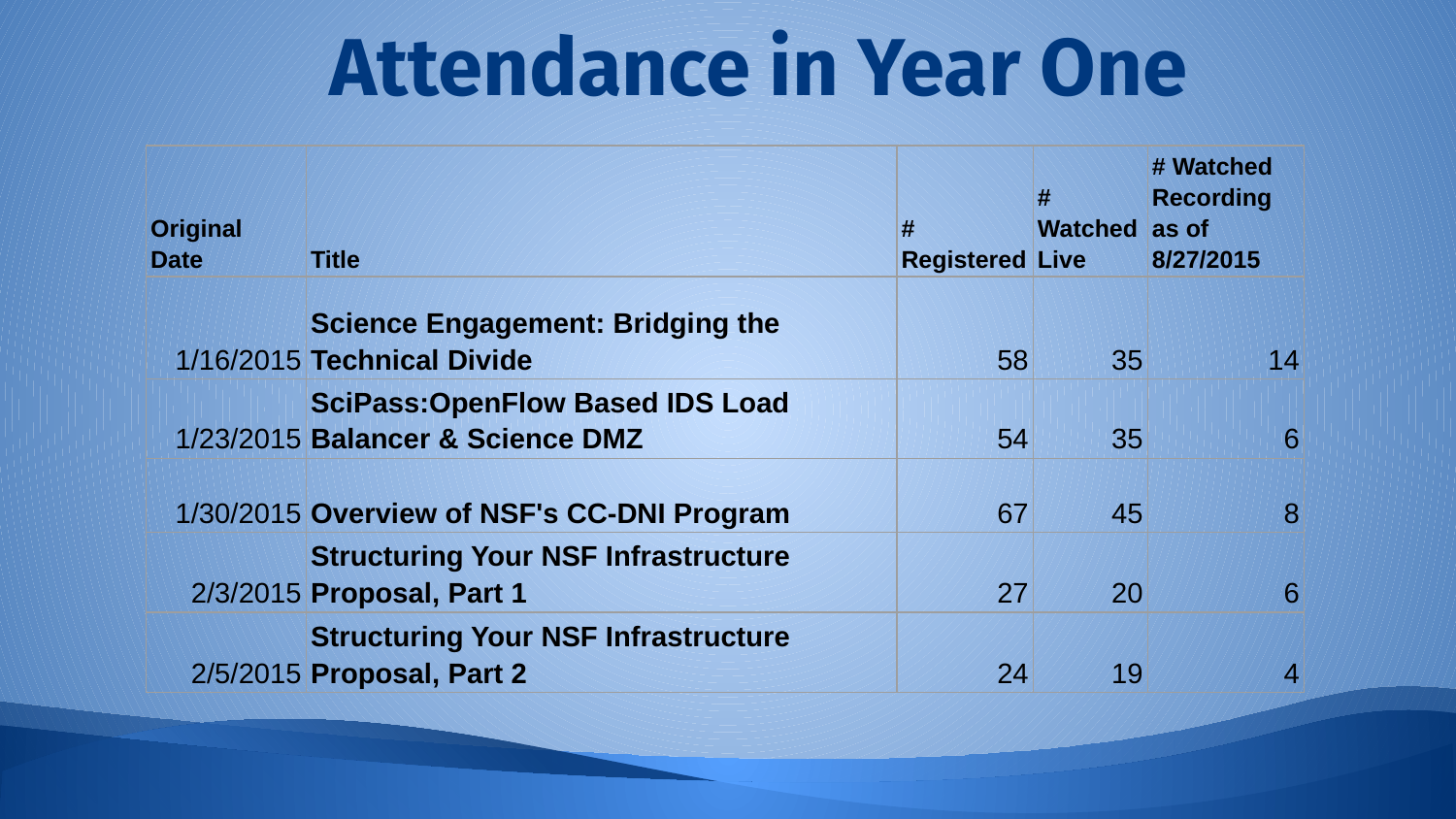

# Attendance in Year One
| Original Date | Title | # Registered | # Watched Live | # Watched Recording as of 8/27/2015 |
| --- | --- | --- | --- | --- |
| 1/16/2015 | Science Engagement: Bridging the Technical Divide | 58 | 35 | 14 |
| 1/23/2015 | SciPass:OpenFlow Based IDS Load Balancer & Science DMZ | 54 | 35 | 6 |
| 1/30/2015 | Overview of NSF's CC-DNI Program | 67 | 45 | 8 |
| 2/3/2015 | Structuring Your NSF Infrastructure Proposal, Part 1 | 27 | 20 | 6 |
| 2/5/2015 | Structuring Your NSF Infrastructure Proposal, Part 2 | 24 | 19 | 4 |